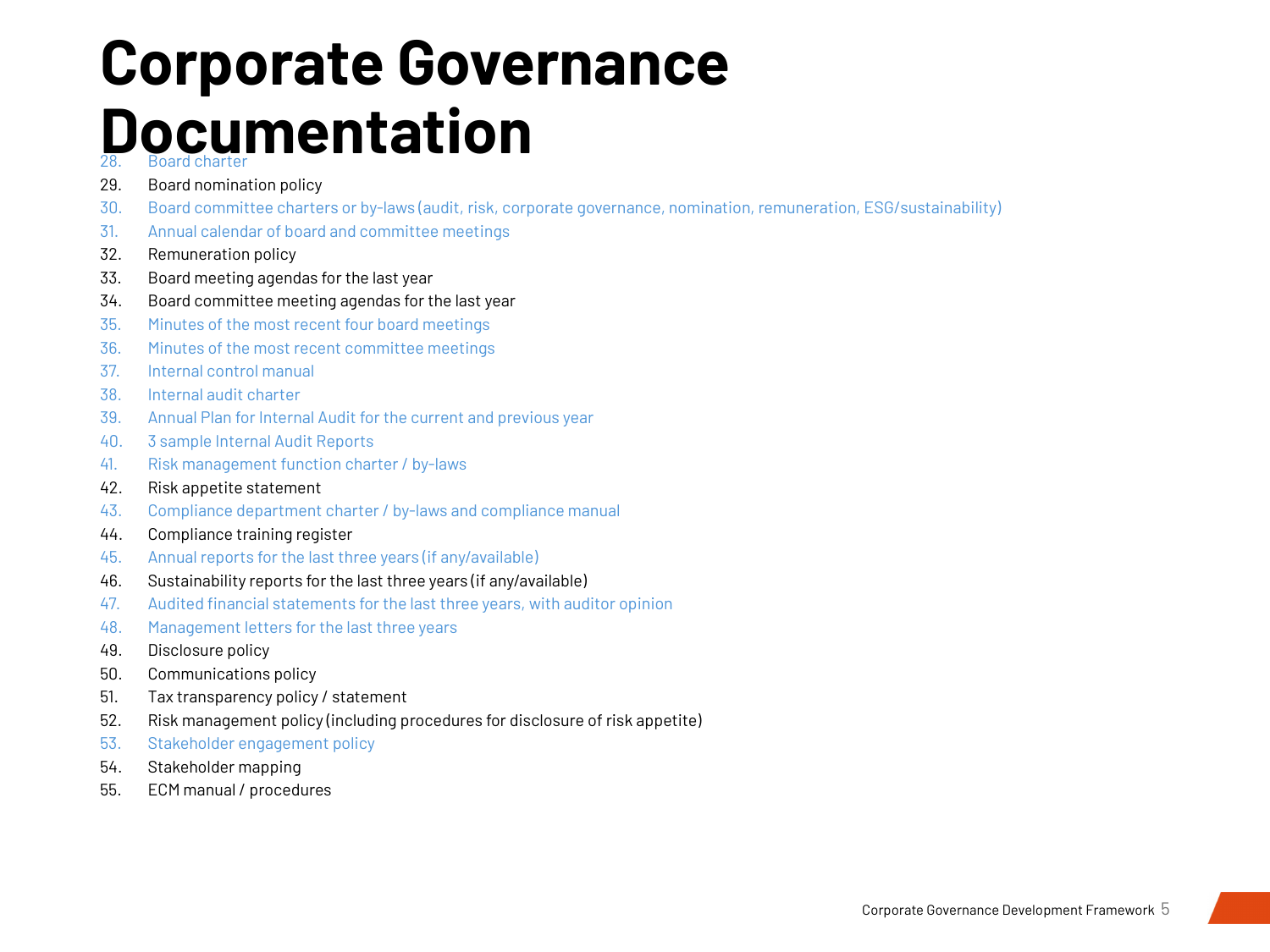

# Corporate Governance Documentation
Board charter
Board nomination policy
Board committee charters or by-laws (audit, risk, corporate governance, nomination, remuneration, ESG/sustainability)
Annual calendar of board and committee meetings
Remuneration policy
Board meeting agendas for the last year
Board committee meeting agendas for the last year
Minutes of the most recent four board meetings
Minutes of the most recent committee meetings
Internal control manual
Internal audit charter
Annual Plan for Internal Audit for the current and previous year
3 sample Internal Audit Reports
Risk management function charter / by-laws
Risk appetite statement
Compliance department charter / by-laws and compliance manual
Compliance training register
Annual reports for the last three years (if any/available)
Sustainability reports for the last three years (if any/available)
Audited financial statements for the last three years, with auditor opinion
Management letters for the last three years
Disclosure policy
Communications policy
Tax transparency policy / statement
Risk management policy (including procedures for disclosure of risk appetite)
Stakeholder engagement policy
Stakeholder mapping
ECM manual / procedures

5